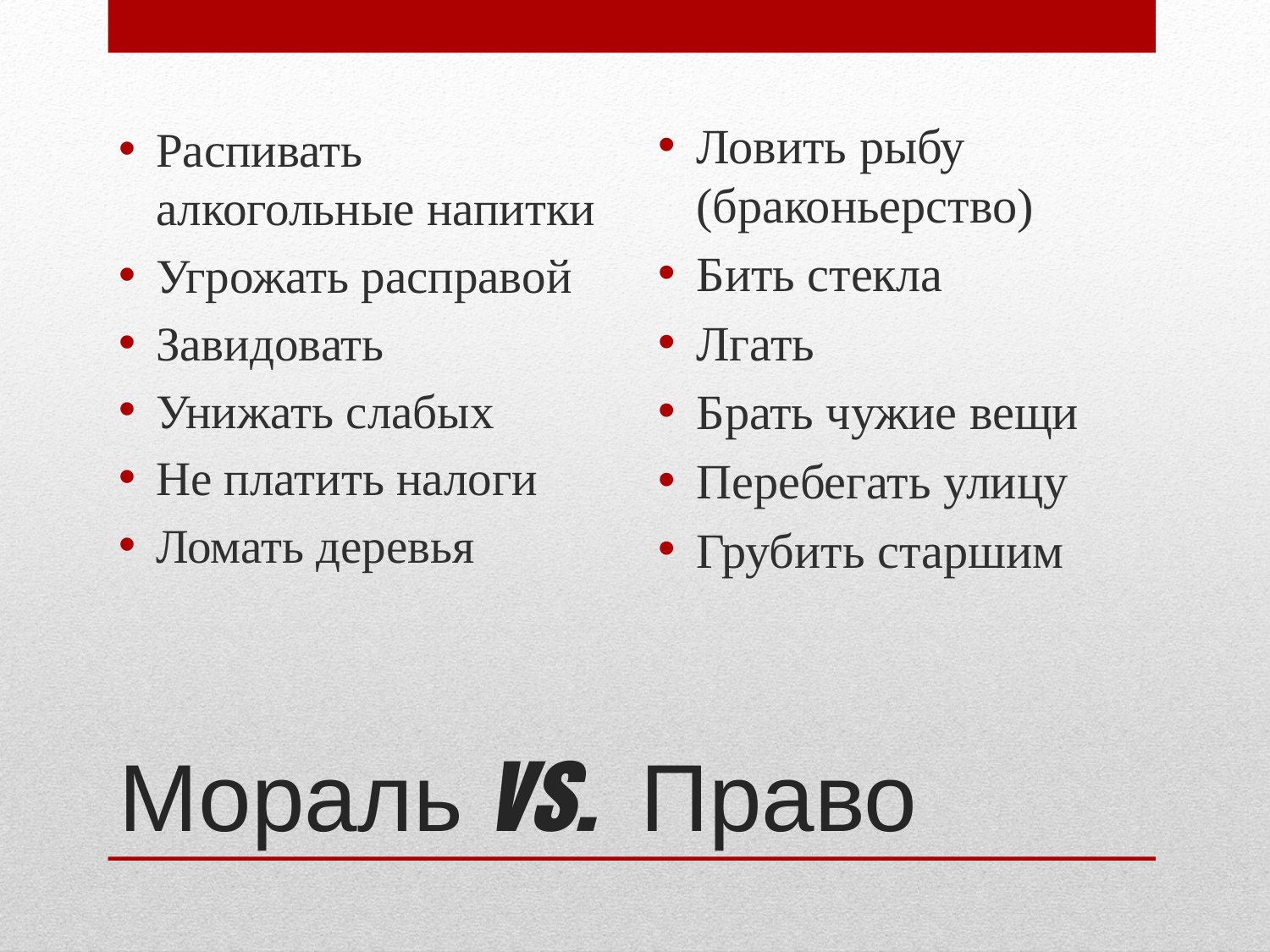

Распивать алкогольные напитки
Угрожать расправой
Завидовать
Унижать слабых
Не платить налоги
Ломать деревья
Ловить рыбу (браконьерство)
Бить стекла
Лгать
Брать чужие вещи
Перебегать улицу
Грубить старшим
# Мораль vs.  Право